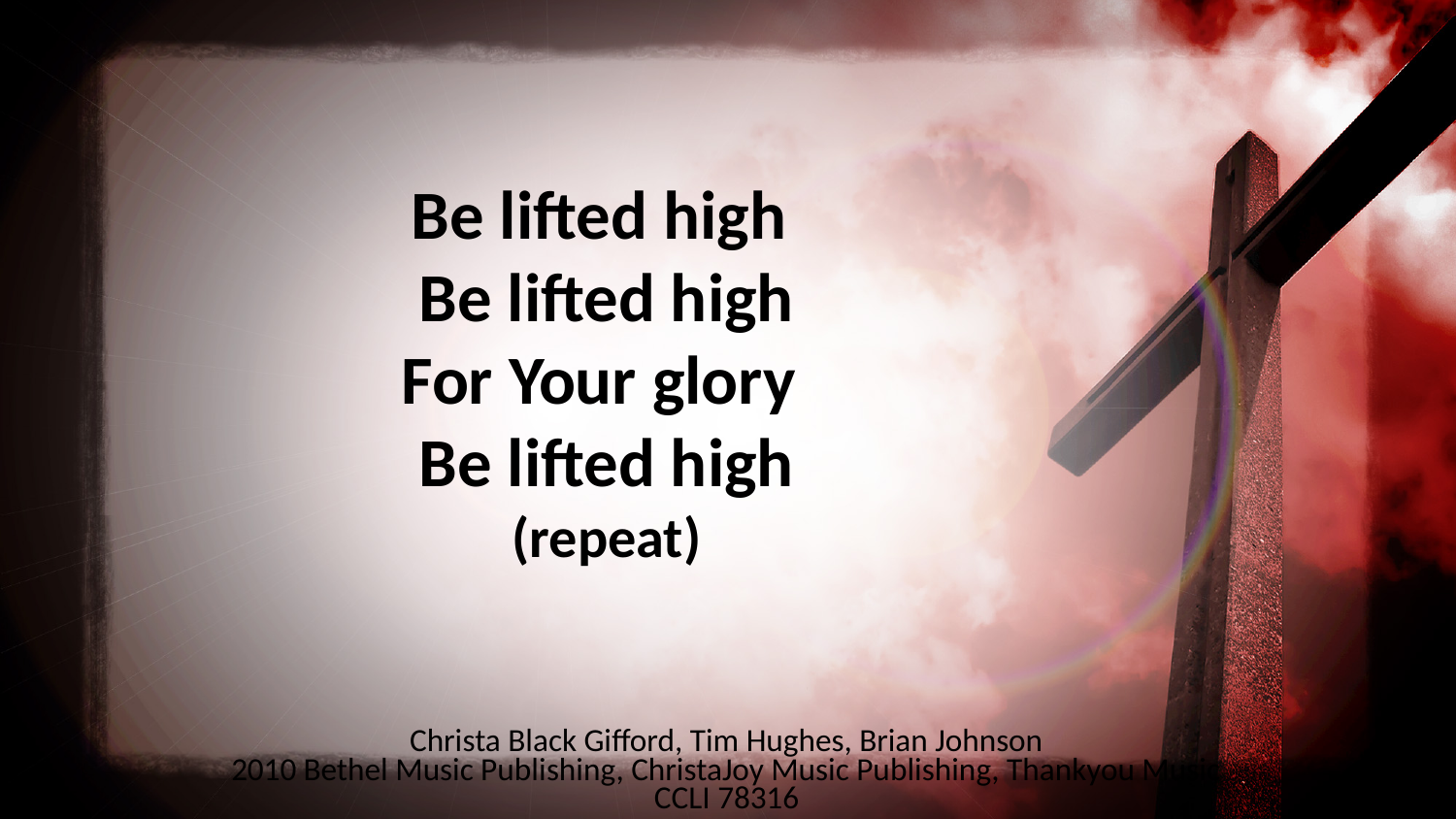

Be lifted high
Be lifted high
For Your glory
Be lifted high
(repeat)
Christa Black Gifford, Tim Hughes, Brian Johnson
2010 Bethel Music Publishing, ChristaJoy Music Publishing, Thankyou Music
CCLI 78316